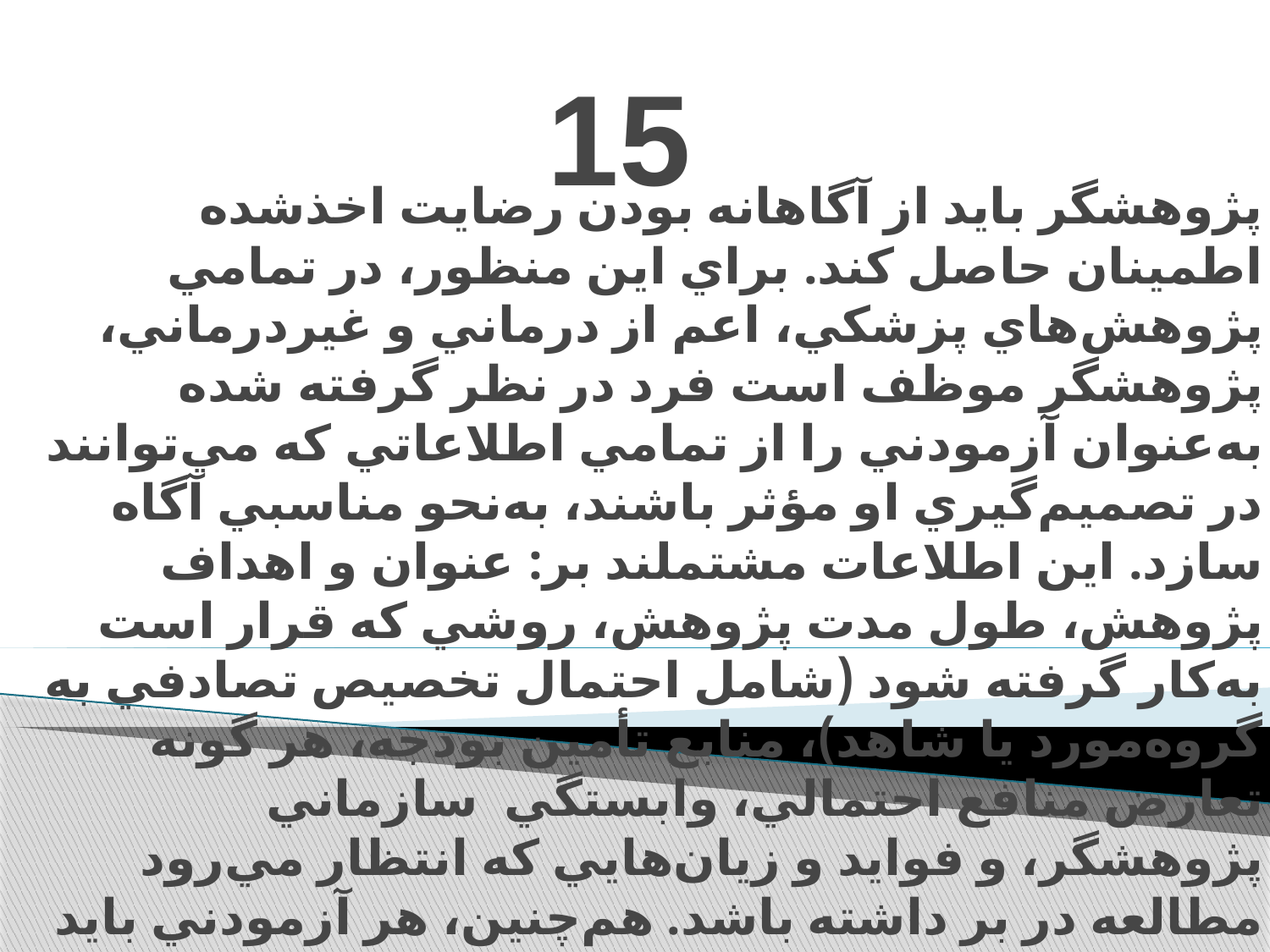

# 15
پژوهشگر بايد از آگاهانه بودن رضايت اخذشده اطمينان حاصل کند. براي اين منظور، در تمامي پژوهش‌هاي پزشكي، اعم از درماني و غيردرماني، پژوهشگر موظف است فرد در نظر گرفته شده به‌عنوان آزمودني را از تمامي اطلاعاتي که مي‌توانند در تصميم‌گيري او مؤثر باشند، به‌نحو مناسبي آگاه سازد. اين اطلاعات مشتملند بر: عنوان و اهداف پژوهش، طول مدت پژوهش، روشي که قرار است به‌کار گرفته شود (شامل احتمال تخصيص تصادفي به گروه‌مورد يا شاهد)، منابع تأمين بودجه، هر گونه تعارض منافع احتمالي، وابستگي  سازماني پژوهشگر، و فوايد و زيان‌هايي که انتظار مي‌رود مطالعه در بر داشته باشد. هم‌چنين، هر آزمودني بايد بداند كه مي‌تواند هر لحظه كه بخواهد از مطالعه خارج شود و بايد درباره‌ي خطرات و زيان‌هاي بالقوه‌ي ناشي از ترك زودرس پژوهش آگاه و پشتيباني شود. پژوهشگر هم‌چنين بايد به تمامي سؤالات و دغدغه‌هاي اين افراد، با حوصله و دقت پاسخ بدهد. اين موارد بايد در رضايت‌نامه‌ي آگاهانه منعكس شود.